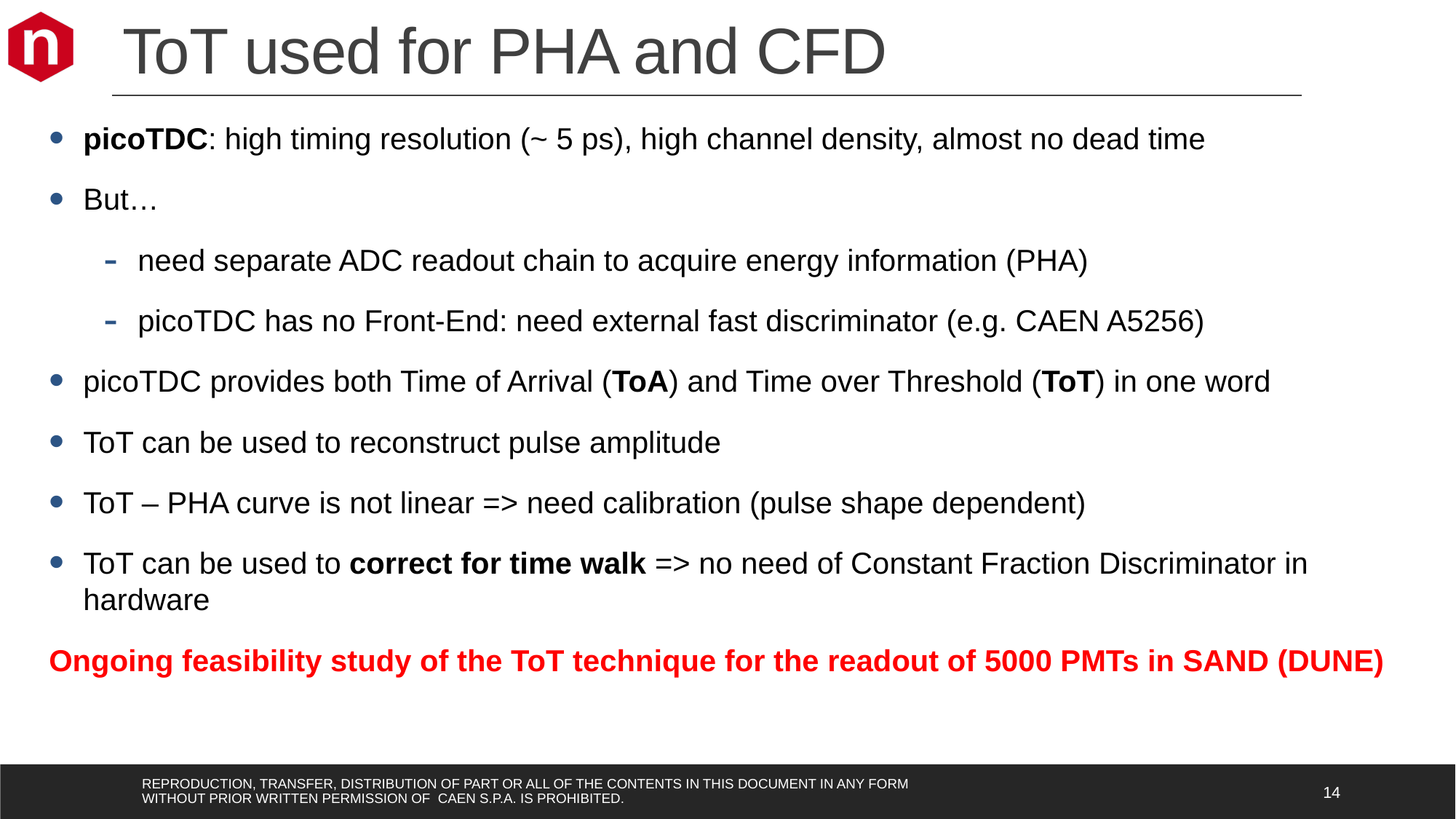

# ToT used for PHA and CFD
picoTDC: high timing resolution (~ 5 ps), high channel density, almost no dead time
But…
need separate ADC readout chain to acquire energy information (PHA)
picoTDC has no Front-End: need external fast discriminator (e.g. CAEN A5256)
picoTDC provides both Time of Arrival (ToA) and Time over Threshold (ToT) in one word
ToT can be used to reconstruct pulse amplitude
ToT – PHA curve is not linear => need calibration (pulse shape dependent)
ToT can be used to correct for time walk => no need of Constant Fraction Discriminator in hardware
Ongoing feasibility study of the ToT technique for the readout of 5000 PMTs in SAND (DUNE)
Reproduction, transfer, distribution of part or all of the contents in this document in any form without prior written permission of  CAEN S.p.A. is prohibited.
14